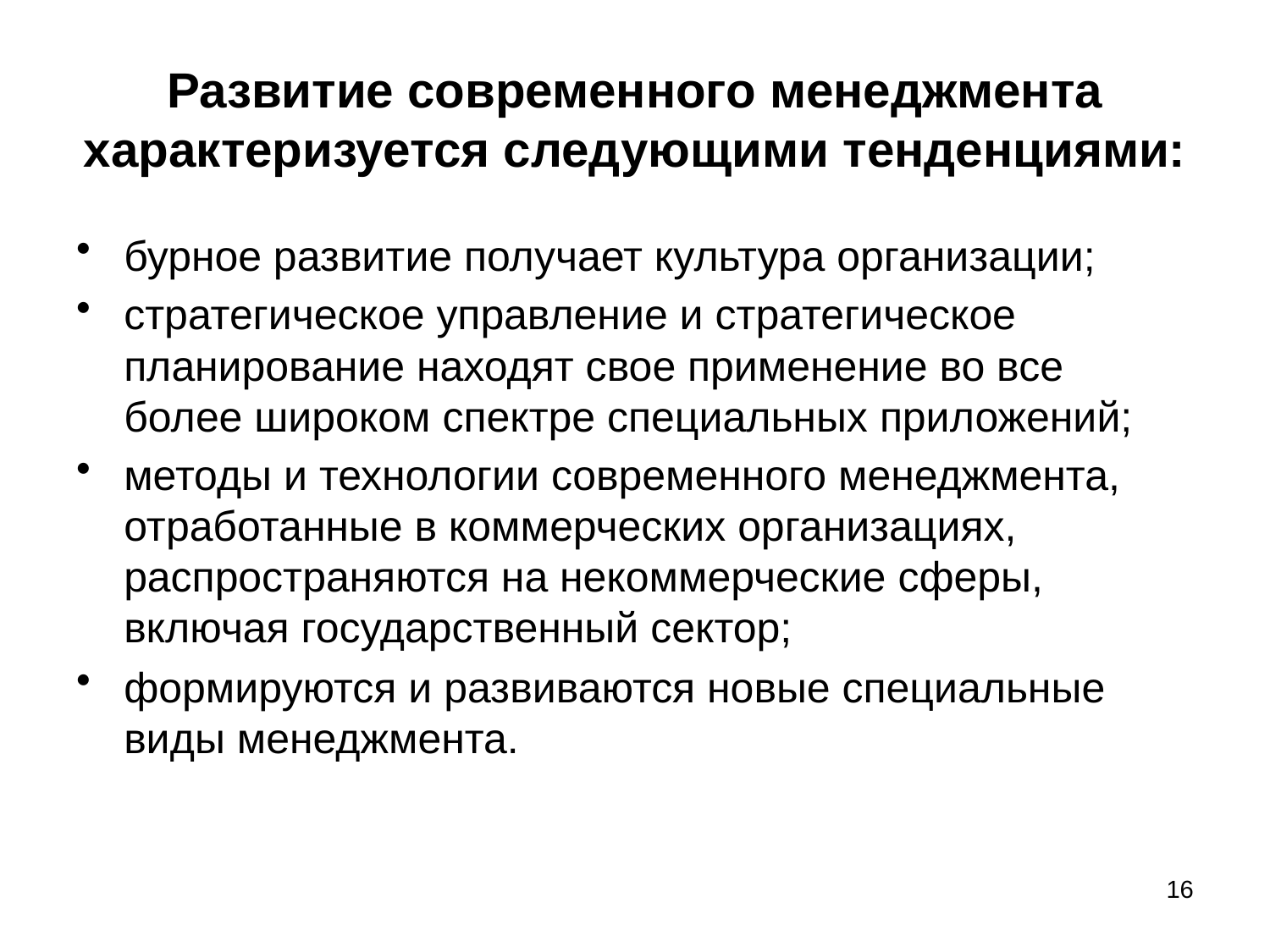

# Развитие современного менеджмента характеризуется следующими тенденциями:
бурное развитие получает культура организации;
стратегическое управление и стратегическое планирование находят свое применение во все более широком спектре специальных приложений;
методы и технологии современного менеджмента, отработанные в коммерческих организациях, распространяются на некоммерческие сферы, включая государственный сектор;
формируются и развиваются новые специальные виды менеджмента.

16